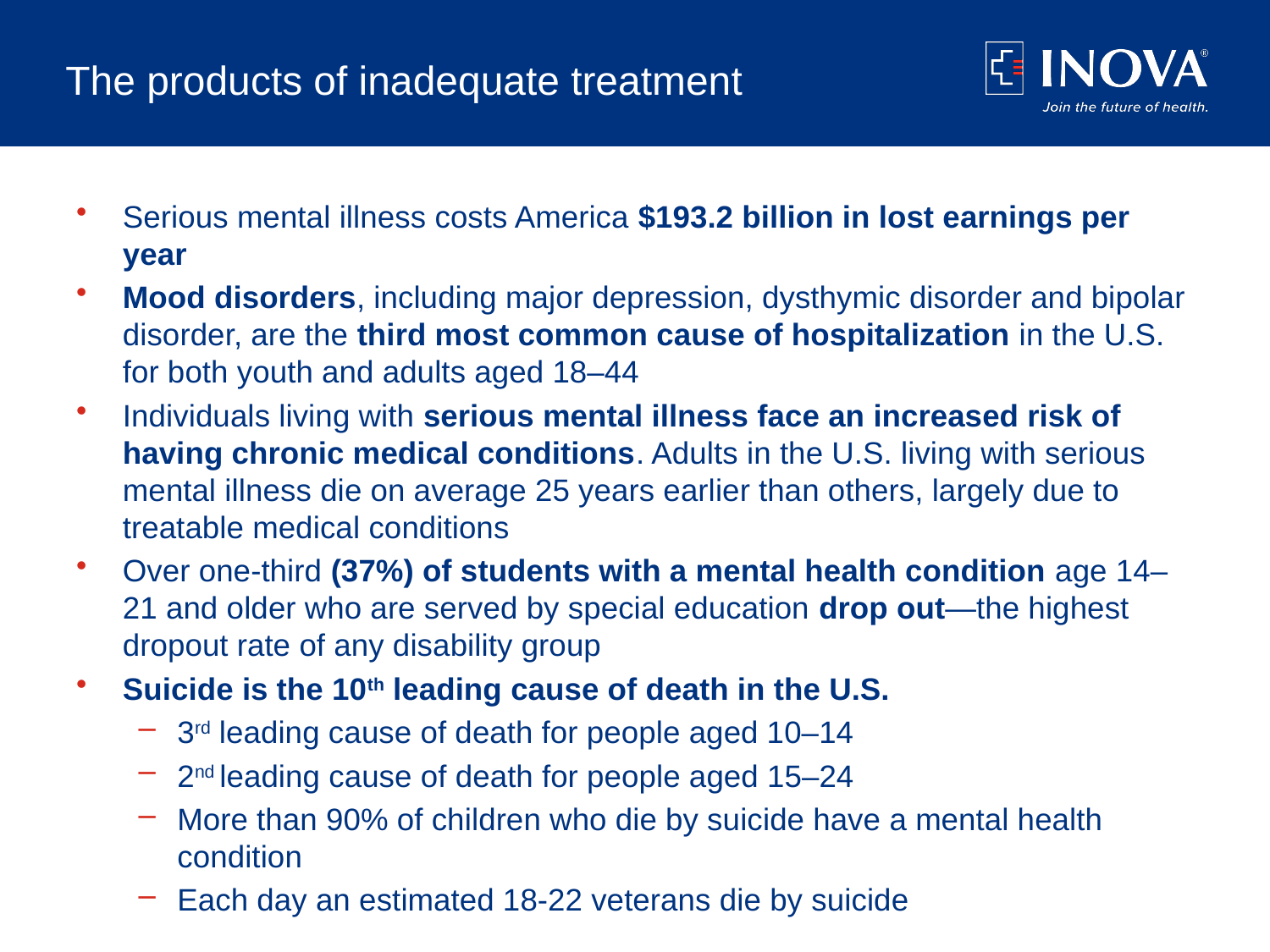

# The products of inadequate treatment
Serious mental illness costs America $193.2 billion in lost earnings per year
Mood disorders, including major depression, dysthymic disorder and bipolar disorder, are the third most common cause of hospitalization in the U.S. for both youth and adults aged 18–44
Individuals living with serious mental illness face an increased risk of having chronic medical conditions. Adults in the U.S. living with serious mental illness die on average 25 years earlier than others, largely due to treatable medical conditions
Over one-third (37%) of students with a mental health condition age 14­–21 and older who are served by special education drop out—the highest dropout rate of any disability group
Suicide is the 10th leading cause of death in the U.S.
3rd leading cause of death for people aged 10–14
2nd leading cause of death for people aged 15–24
More than 90% of children who die by suicide have a mental health condition
Each day an estimated 18-22 veterans die by suicide